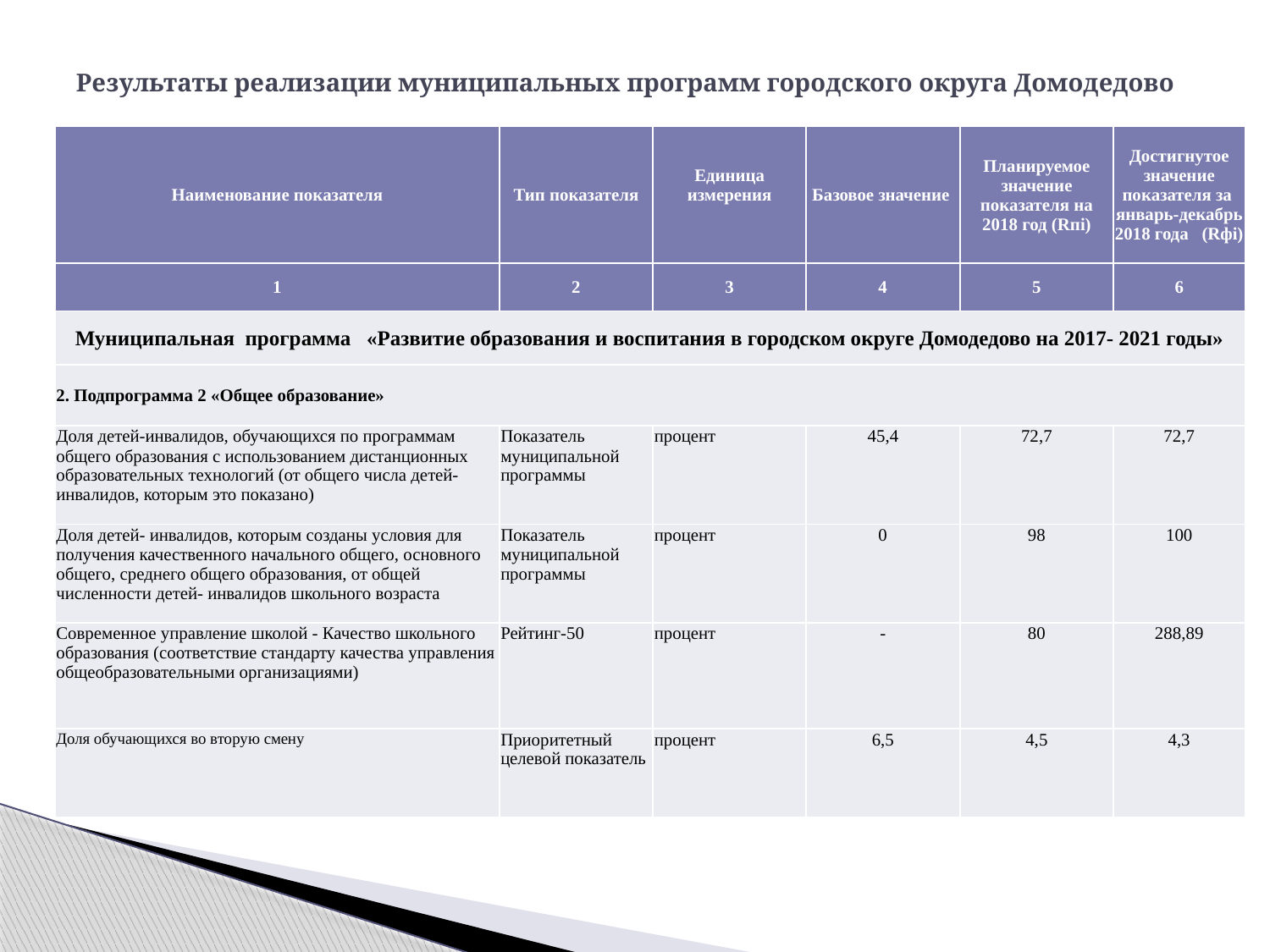

# Результаты реализации муниципальных программ городского округа Домодедово
| Наименование показателя | Тип показателя | Единица измерения | Базовое значение | Планируемое значение показателя на 2018 год (Rпi) | Достигнутое значение показателя за январь-декабрь 2018 года (Rфi) |
| --- | --- | --- | --- | --- | --- |
| 1 | 2 | 3 | 4 | 5 | 6 |
| Муниципальная программа «Развитие образования и воспитания в городском округе Домодедово на 2017- 2021 годы» |  |  |  |  |  |
| 2. Подпрограмма 2 «Общее образование» |  |  |  |  |  |
| Доля детей-инвалидов, обучающихся по программам общего образования с использованием дистанционных образовательных технологий (от общего числа детей-инвалидов, которым это показано) | Показатель муниципальной программы | процент | 45,4 | 72,7 | 72,7 |
| Доля детей- инвалидов, которым созданы условия для получения качественного начального общего, основного общего, среднего общего образования, от общей численности детей- инвалидов школьного возраста | Показатель муниципальной программы | процент | 0 | 98 | 100 |
| Современное управление школой - Качество школьного образования (соответствие стандарту качества управления общеобразовательными организациями) | Рейтинг-50 | процент | - | 80 | 288,89 |
| Доля обучающихся во вторую смену | Приоритетный целевой показатель | процент | 6,5 | 4,5 | 4,3 |